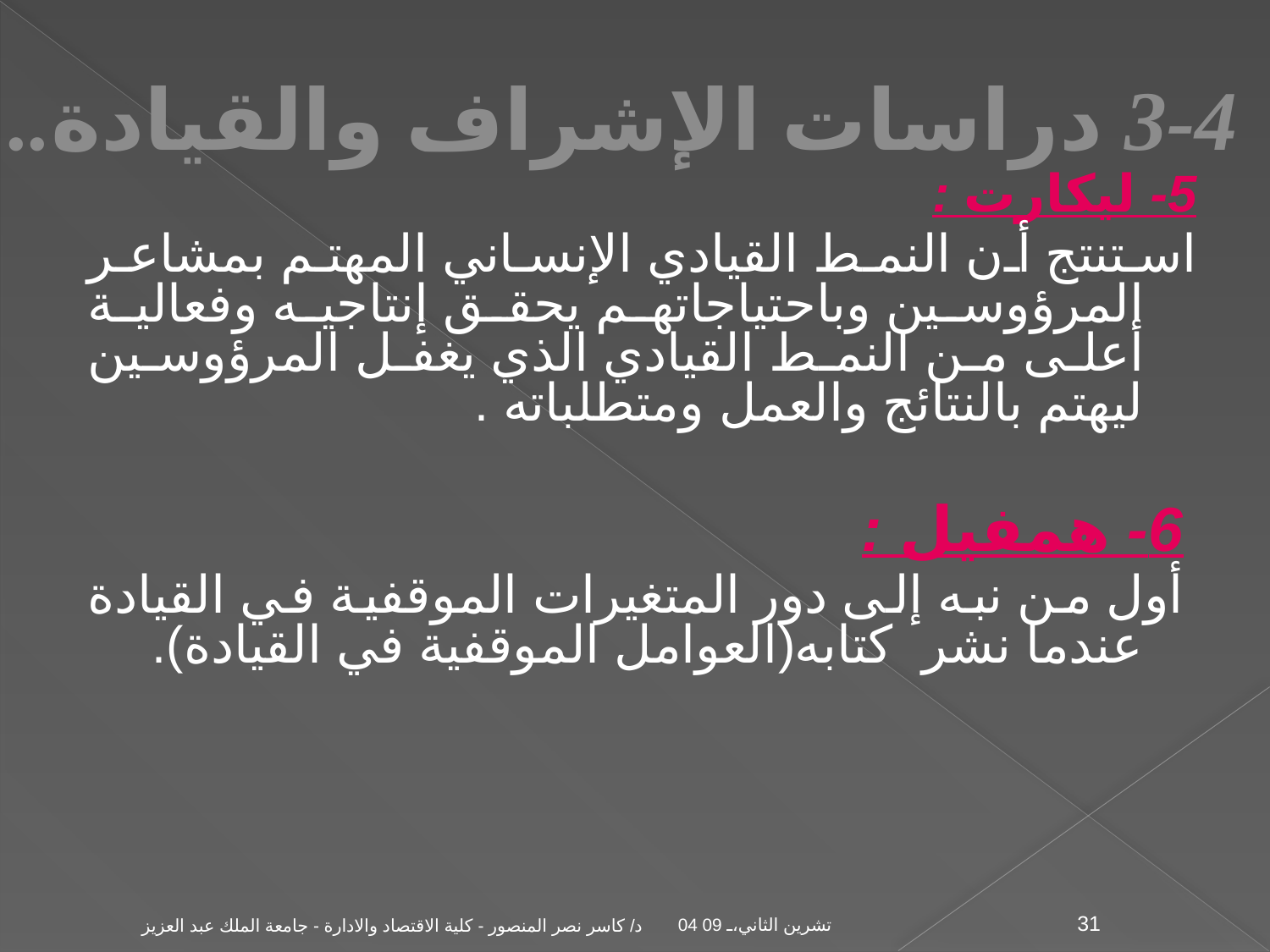

3-4 دراسات الإشراف والقيادة..
5- ليكارت :
استنتج أن النمط القيادي الإنساني المهتم بمشاعر المرؤوسين وباحتياجاتهم يحقق إنتاجيه وفعالية أعلى من النمط القيادي الذي يغفل المرؤوسين ليهتم بالنتائج والعمل ومتطلباته .

 6- همفيل :
 أول من نبه إلى دور المتغيرات الموقفية في القيادة عندما نشر  كتابه(العوامل الموقفية في القيادة).

04 تشرين الثاني، 09
د/ كاسر نصر المنصور - كلية الاقتصاد والادارة - جامعة الملك عبد العزيز
31